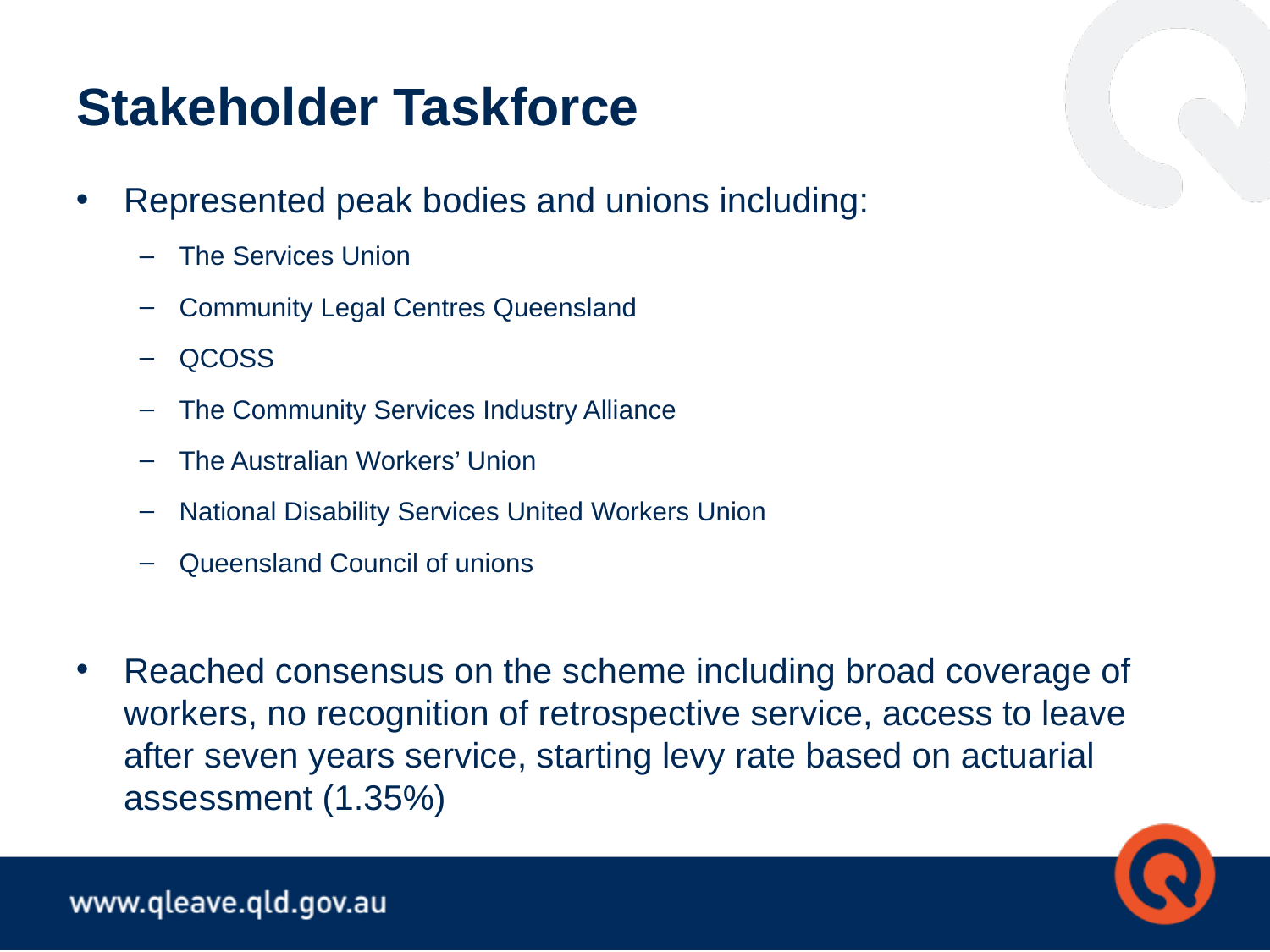

# Stakeholder Taskforce
Represented peak bodies and unions including:
The Services Union
Community Legal Centres Queensland
QCOSS
The Community Services Industry Alliance
The Australian Workers’ Union
National Disability Services United Workers Union
Queensland Council of unions

Reached consensus on the scheme including broad coverage of workers, no recognition of retrospective service, access to leave after seven years service, starting levy rate based on actuarial assessment (1.35%)